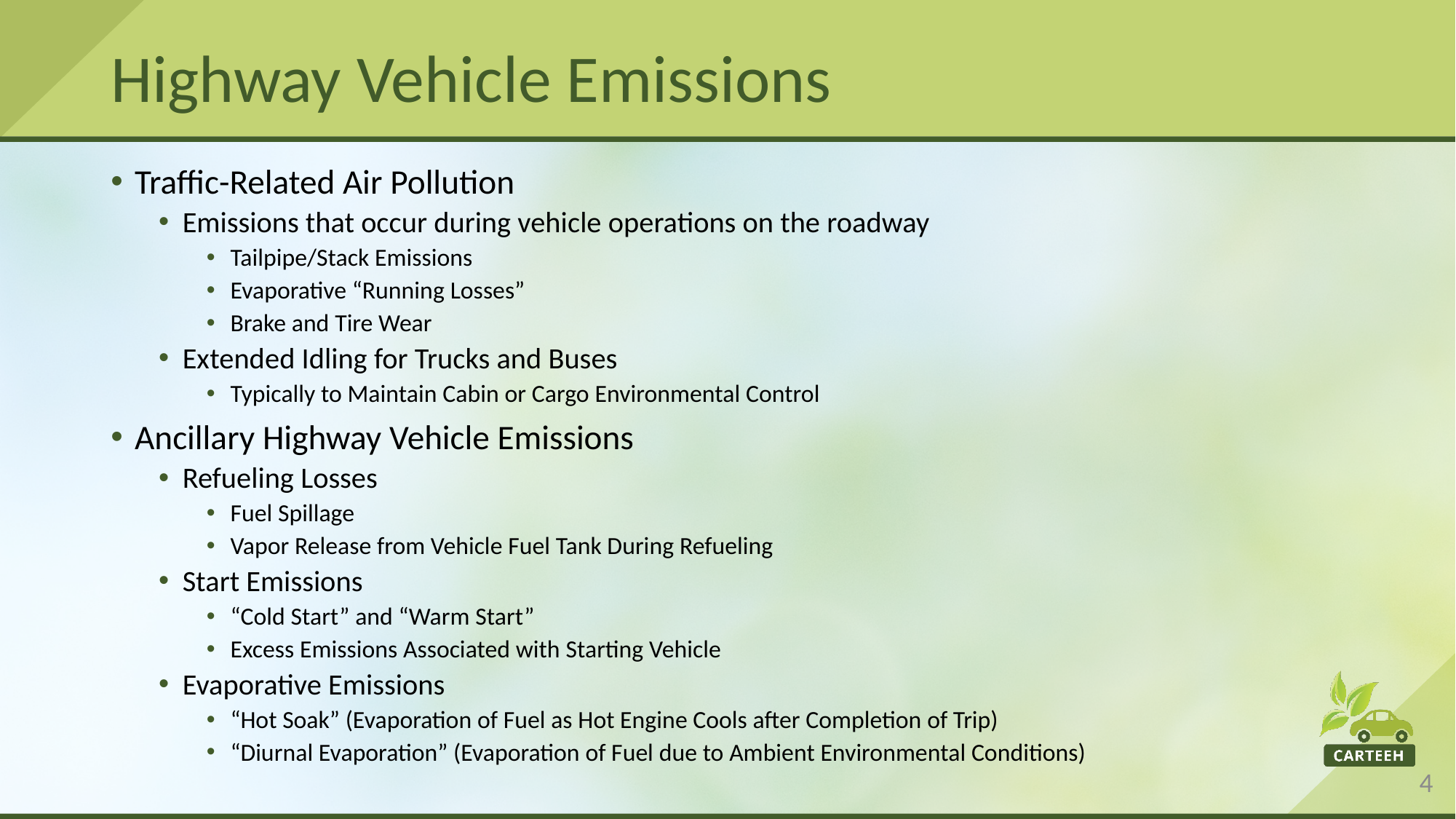

# Highway Vehicle Emissions
Traffic-Related Air Pollution
Emissions that occur during vehicle operations on the roadway
Tailpipe/Stack Emissions
Evaporative “Running Losses”
Brake and Tire Wear
Extended Idling for Trucks and Buses
Typically to Maintain Cabin or Cargo Environmental Control
Ancillary Highway Vehicle Emissions
Refueling Losses
Fuel Spillage
Vapor Release from Vehicle Fuel Tank During Refueling
Start Emissions
“Cold Start” and “Warm Start”
Excess Emissions Associated with Starting Vehicle
Evaporative Emissions
“Hot Soak” (Evaporation of Fuel as Hot Engine Cools after Completion of Trip)
“Diurnal Evaporation” (Evaporation of Fuel due to Ambient Environmental Conditions)